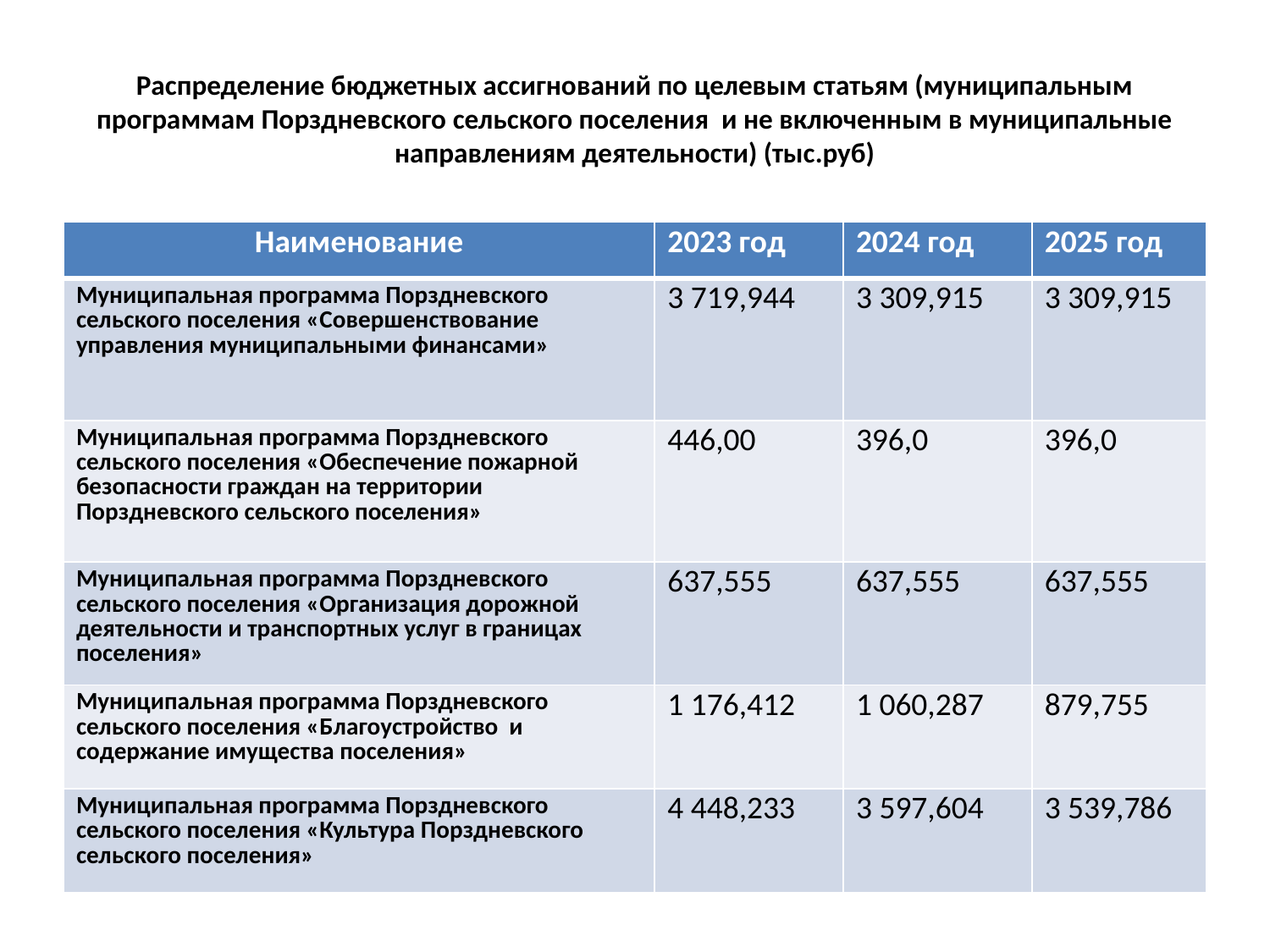

# Распределение бюджетных ассигнований по целевым статьям (муниципальным программам Порздневского сельского поселения  и не включенным в муниципальные направлениям деятельности) (тыс.руб)
| Наименование | 2023 год | 2024 год | 2025 год |
| --- | --- | --- | --- |
| Муниципальная программа Порздневского сельского поселения «Совершенствование управления муниципальными финансами» | 3 719,944 | 3 309,915 | 3 309,915 |
| Муниципальная программа Порздневского сельского поселения «Обеспечение пожарной безопасности граждан на территории Порздневского сельского поселения» | 446,00 | 396,0 | 396,0 |
| Муниципальная программа Порздневского сельского поселения «Организация дорожной деятельности и транспортных услуг в границах поселения» | 637,555 | 637,555 | 637,555 |
| Муниципальная программа Порздневского сельского поселения «Благоустройство и содержание имущества поселения» | 1 176,412 | 1 060,287 | 879,755 |
| Муниципальная программа Порздневского сельского поселения «Культура Порздневского сельского поселения» | 4 448,233 | 3 597,604 | 3 539,786 |